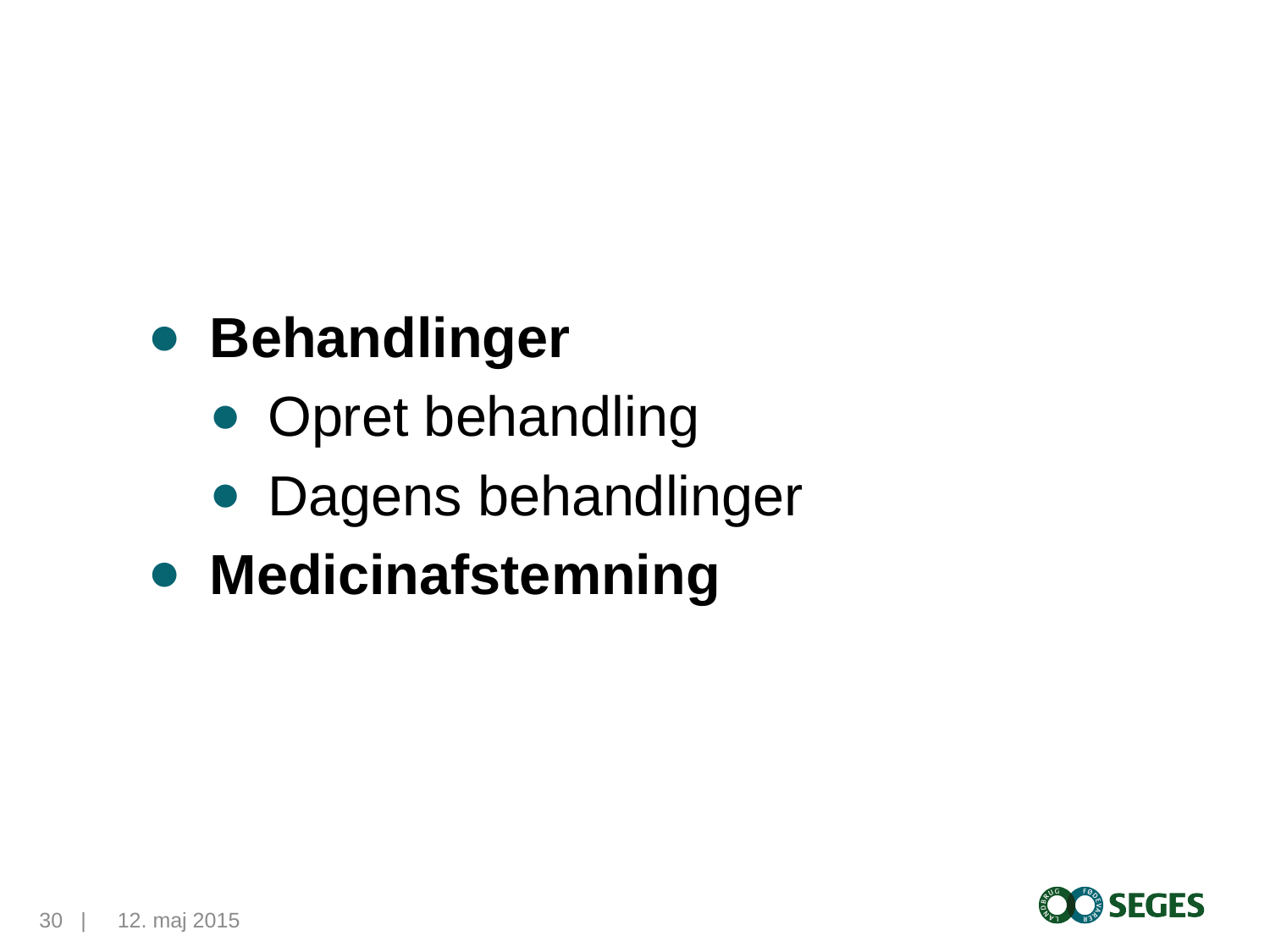

#
Behandlinger
Opret behandling
Dagens behandlinger
Medicinafstemning
30...|
12. maj 2015